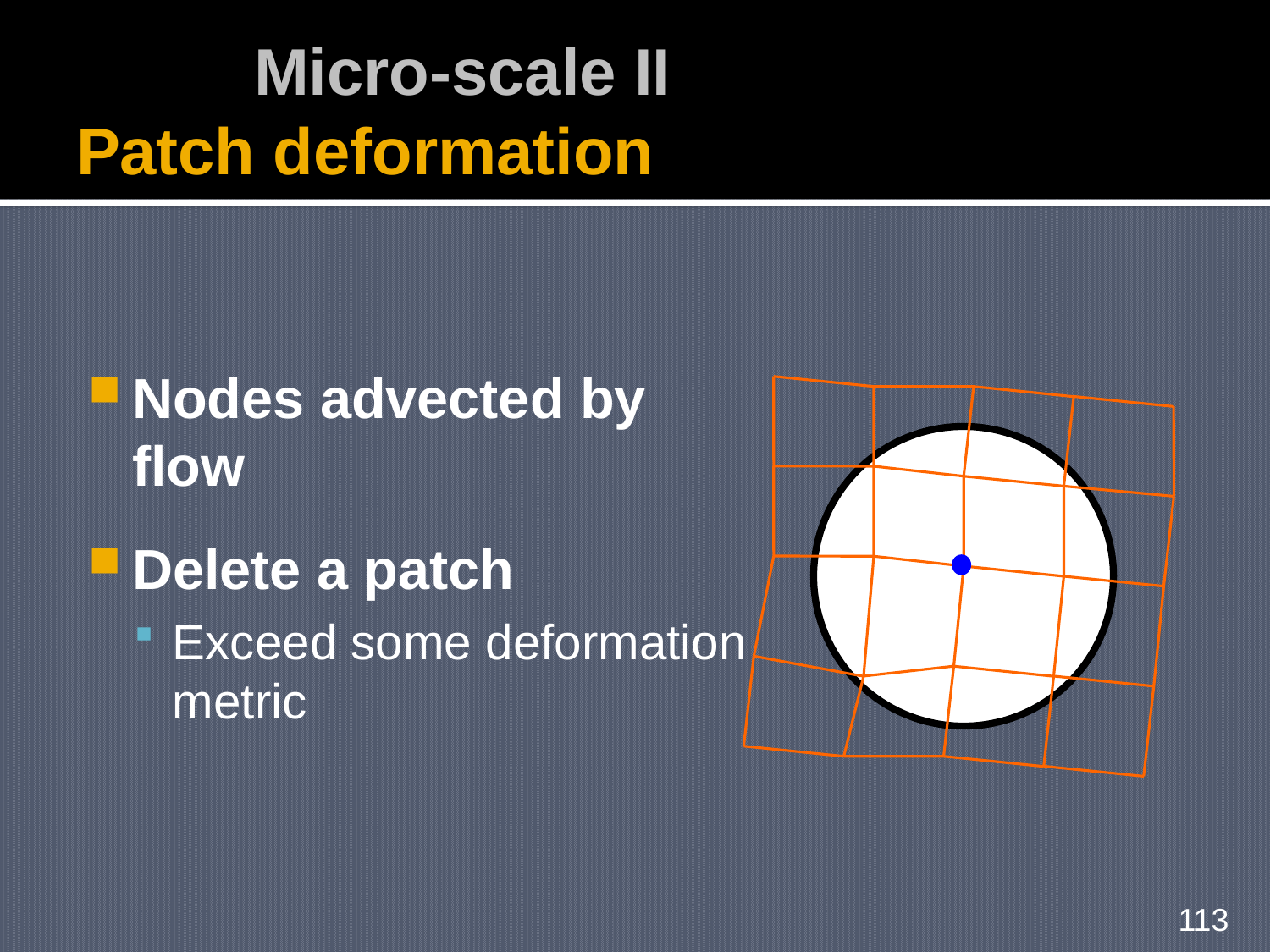

# Micro-scale II Patch deformation

Nodes advected by flow
Delete a patch
Exceed some deformation metric

113